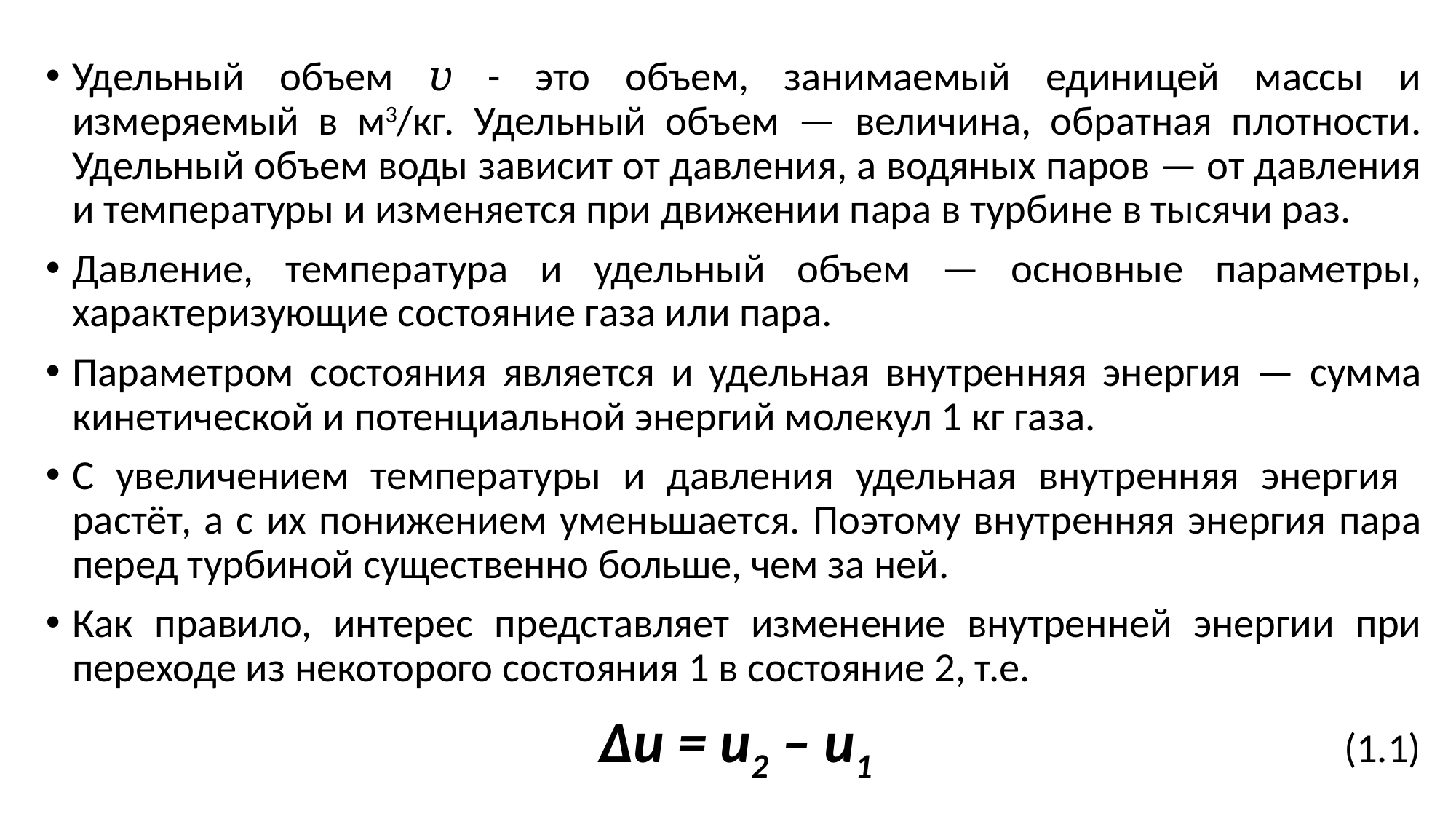

Удельный объем υ - это объем, занимаемый единицей массы и измеряемый в м3/кг. Удельный объем — величина, обратная плотности. Удельный объем воды зависит от давления, а водяных паров — от давления и температуры и изменяется при движении пара в турбине в тысячи раз.
Давление, температура и удельный объем — основные параметры, характеризующие состояние газа или пара.
Параметром состояния является и удельная внутренняя энергия — сумма кинетической и потенциальной энергий молекул 1 кг газа.
С увеличением температуры и давления удельная внутренняя энергия  растёт, а с их понижением уменьшается. Поэтому внутренняя энергия пара перед турбиной существенно больше, чем за ней.
Как правило, интерес представляет изменение внутренней энергии при переходе из некоторого состояния 1 в состояние 2, т.е.
Δu = u2 – u1                                                             (1.1)